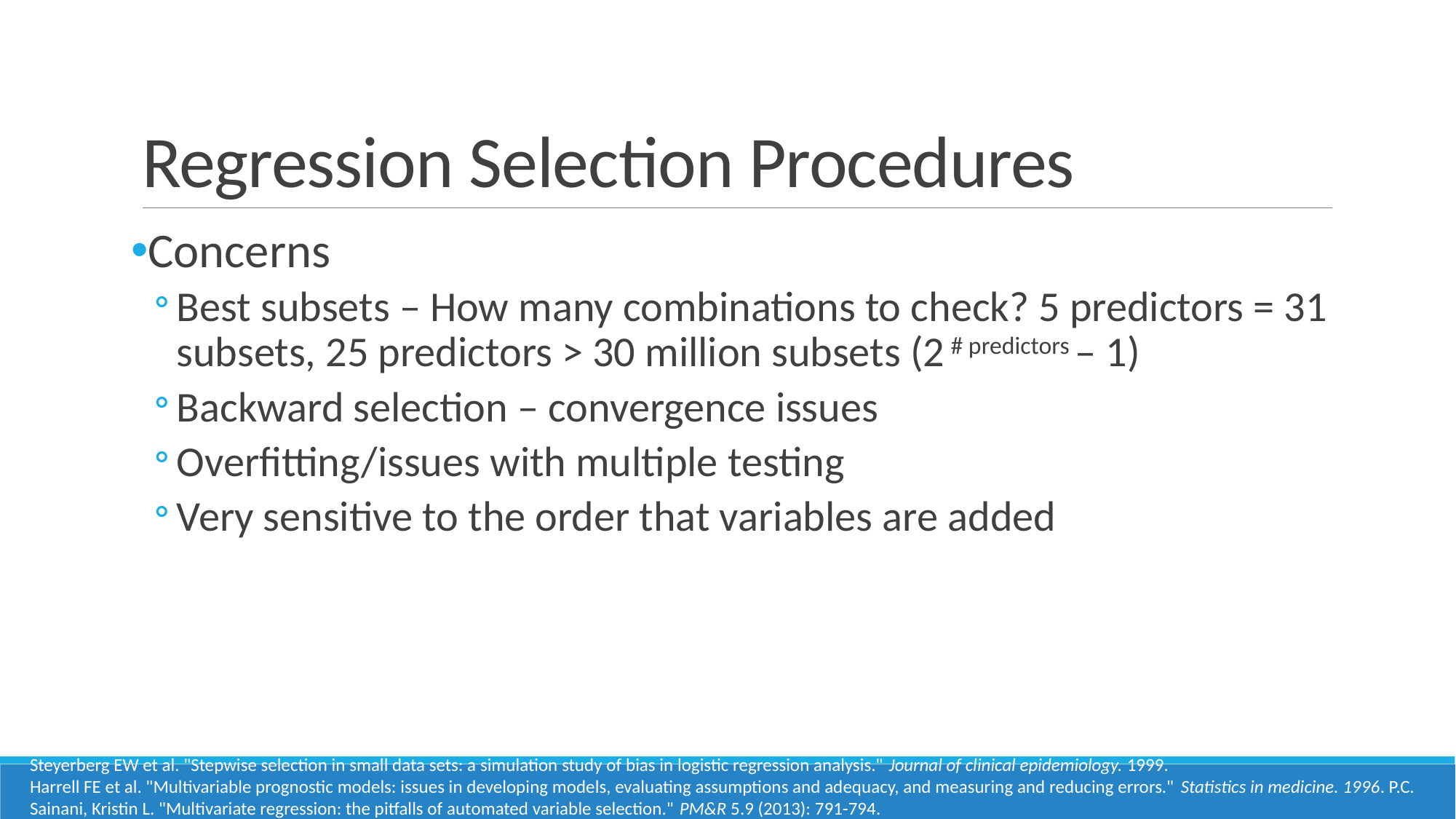

# Regression Selection Procedures
Concerns
Best subsets – How many combinations to check? 5 predictors = 31 subsets, 25 predictors > 30 million subsets (2 # predictors – 1)
Backward selection – convergence issues
Overfitting/issues with multiple testing
Very sensitive to the order that variables are added
Steyerberg EW et al. "Stepwise selection in small data sets: a simulation study of bias in logistic regression analysis." Journal of clinical epidemiology. 1999.
Harrell FE et al. "Multivariable prognostic models: issues in developing models, evaluating assumptions and adequacy, and measuring and reducing errors." Statistics in medicine. 1996. P.C. Sainani, Kristin L. "Multivariate regression: the pitfalls of automated variable selection." PM&R 5.9 (2013): 791-794.